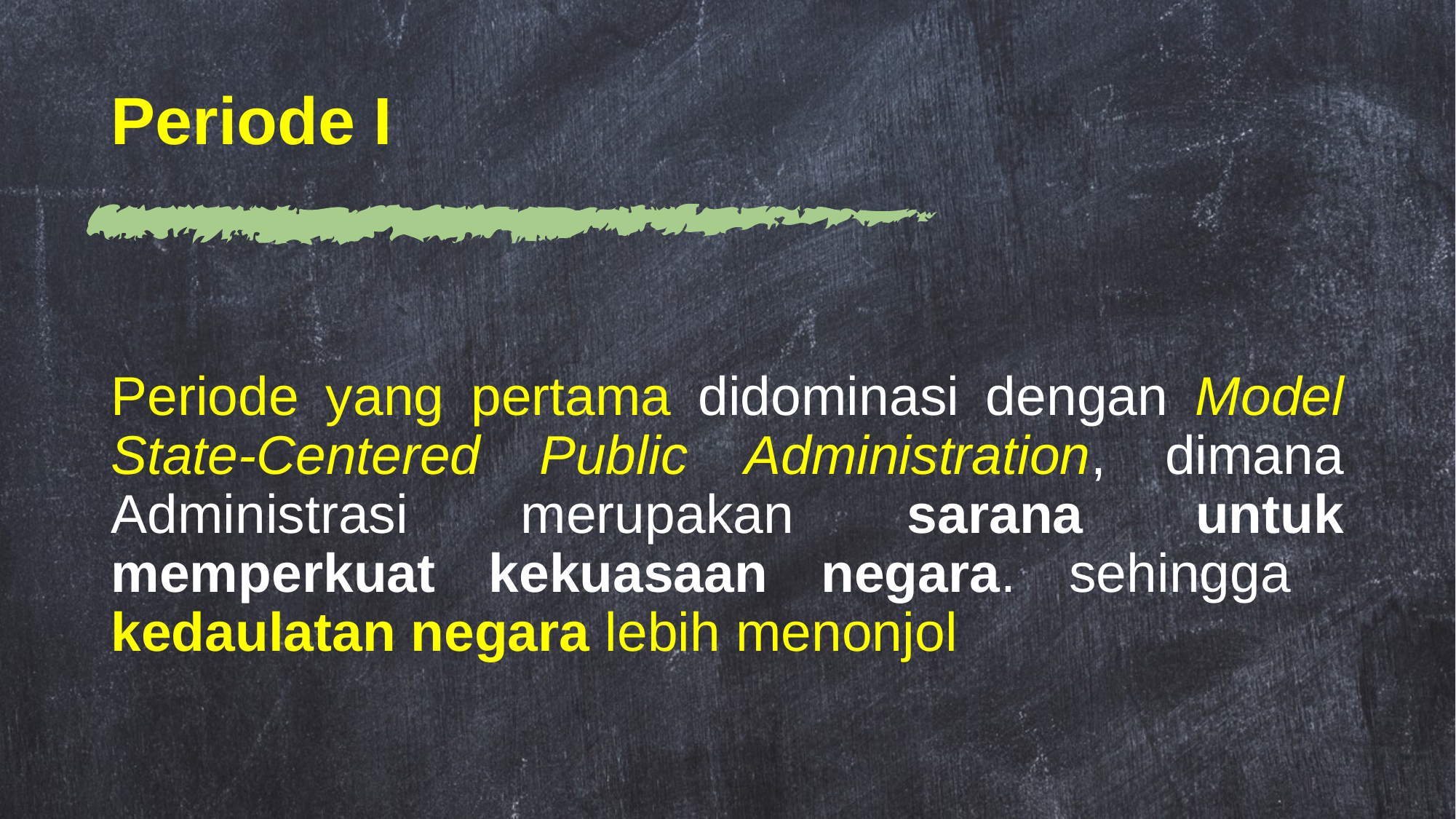

# Periode I

Periode yang pertama didominasi dengan Model State-Centered Public Administration, dimana Administrasi merupakan sarana untuk memperkuat kekuasaan negara. sehingga  kedaulatan negara lebih menonjol